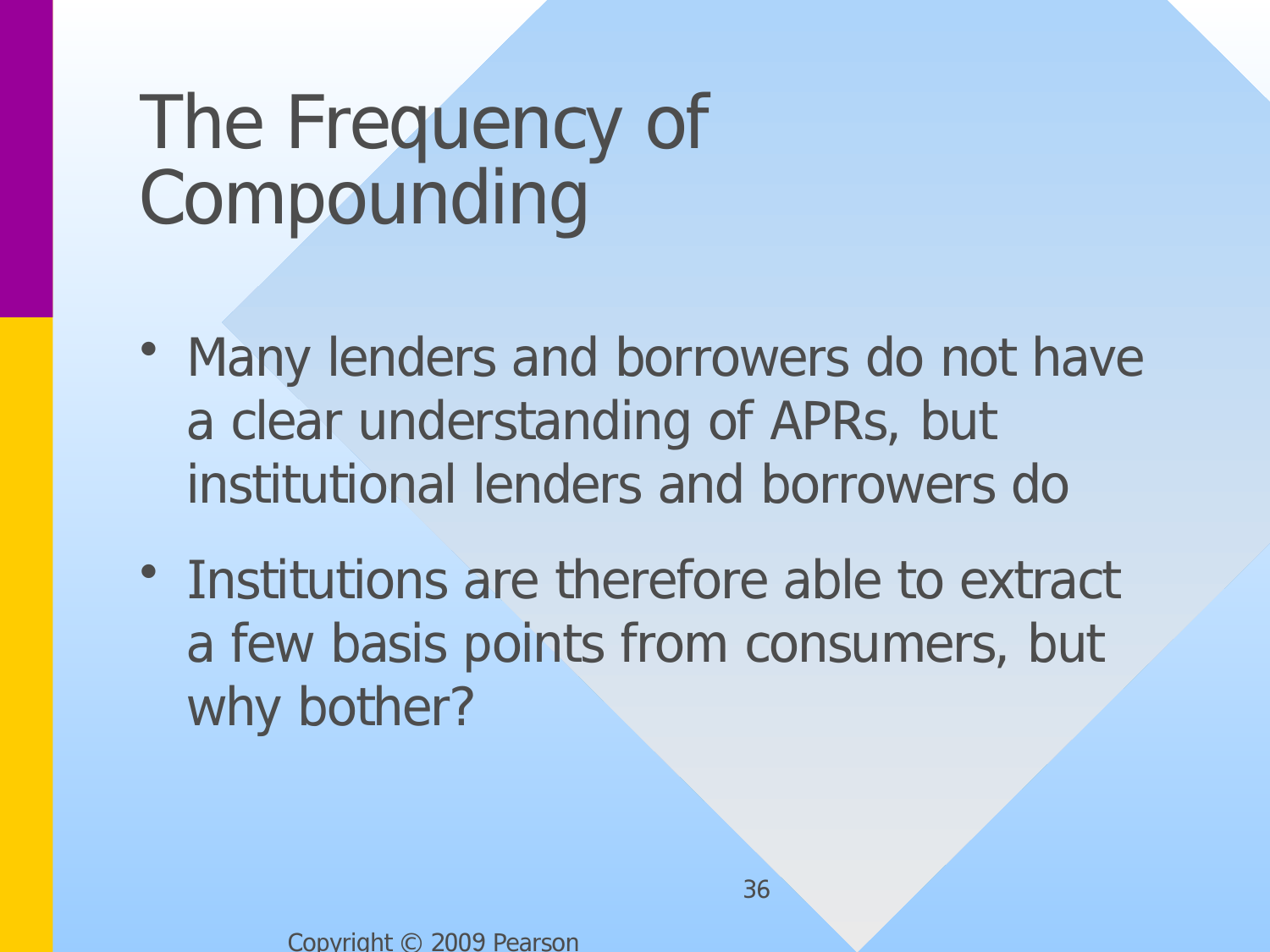

# The Frequency of Compounding
Many lenders and borrowers do not have a clear understanding of APRs, but institutional lenders and borrowers do
Institutions are therefore able to extract a few basis points from consumers, but why bother?
36
Copyright © 2009 Pearson Education, Inc.  Publishing as Prentice Hall